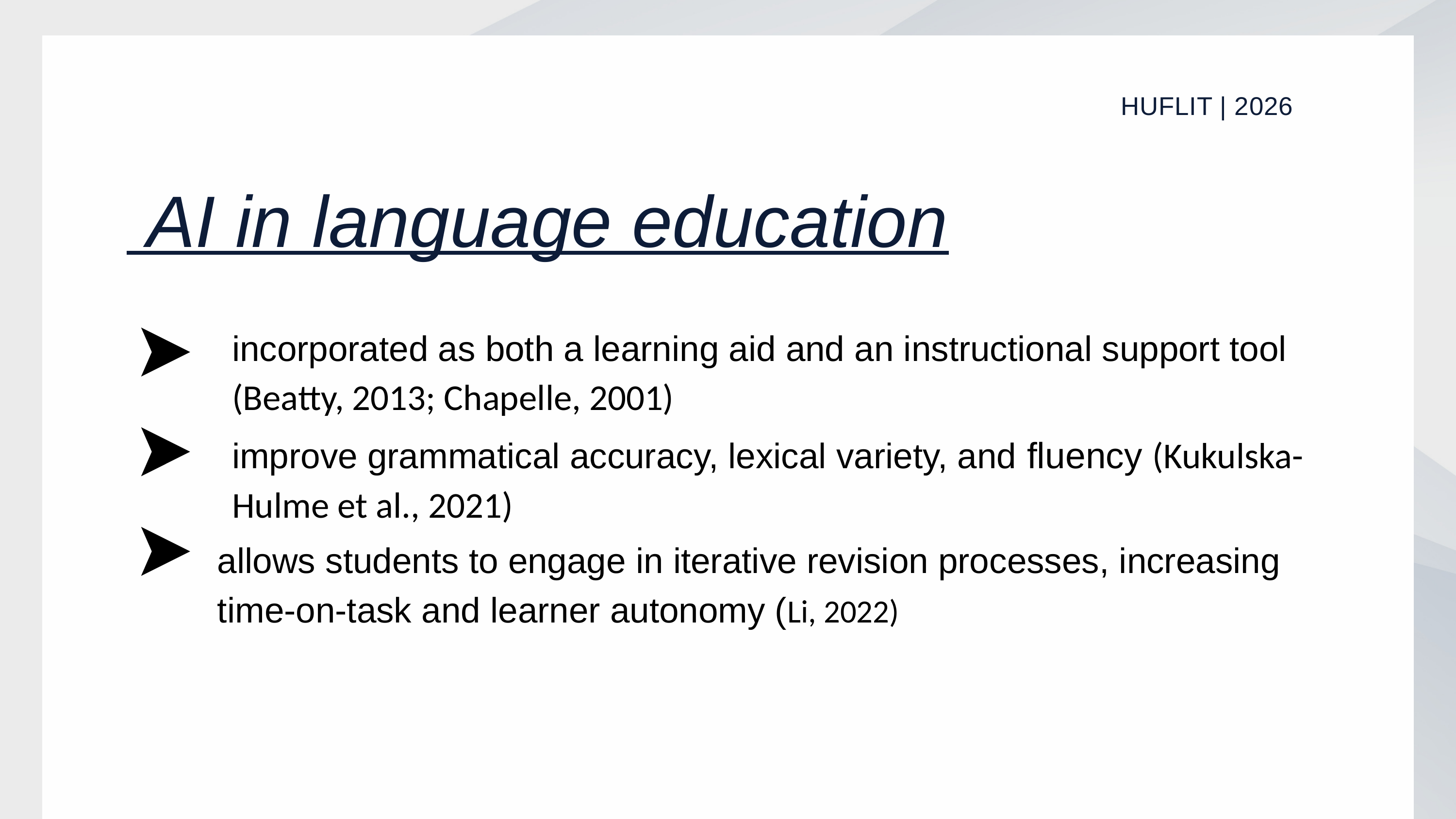

HUFLIT | 2026

 AI in language education

incorporated as both a learning aid and an instructional support tool (Beatty, 2013; Chapelle, 2001)

improve grammatical accuracy, lexical variety, and fluency (Kukulska-Hulme et al., 2021)

allows students to engage in iterative revision processes, increasing time-on-task and learner autonomy (Li, 2022)